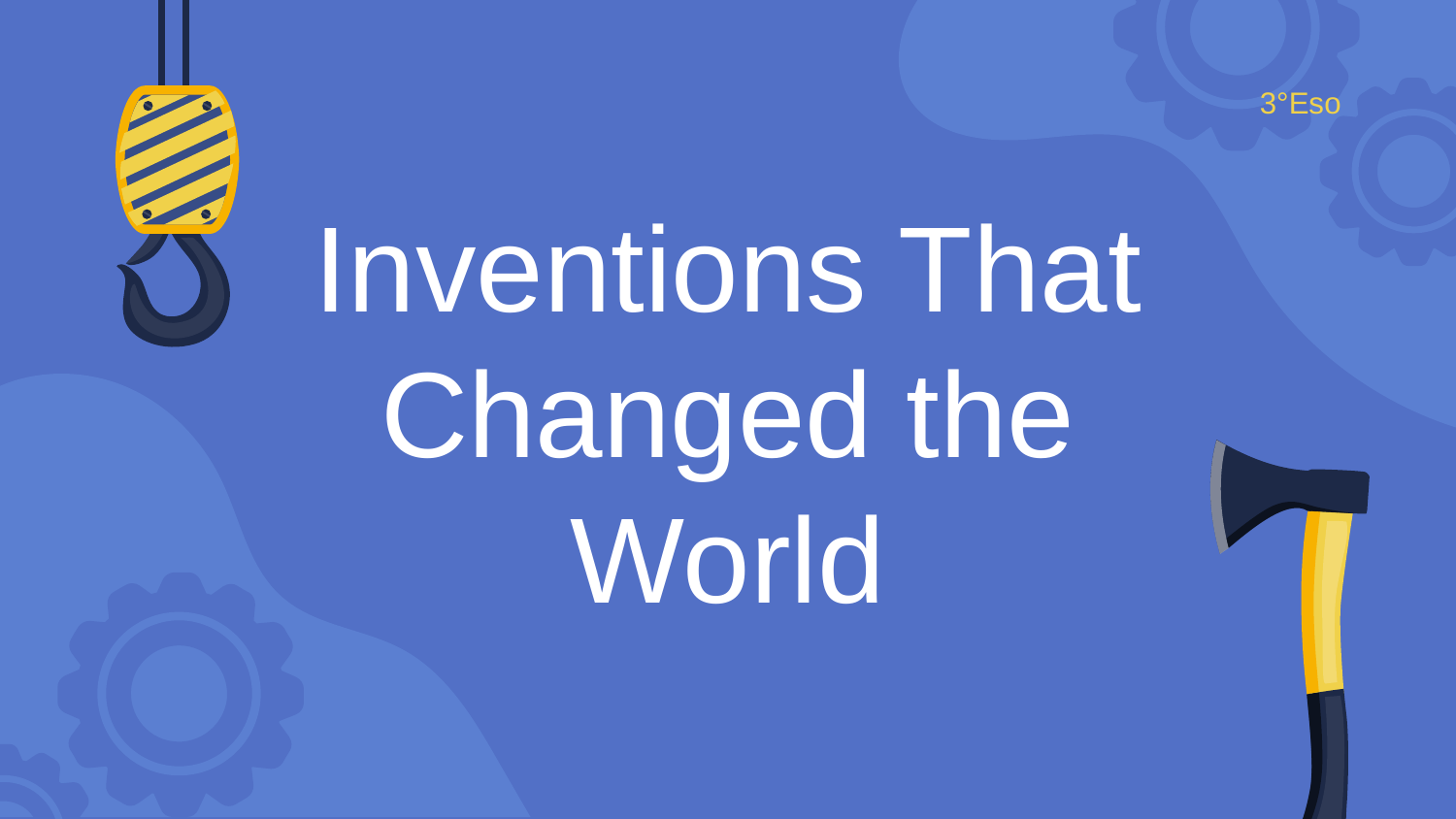

3°Eso
# Inventions That Changed the World